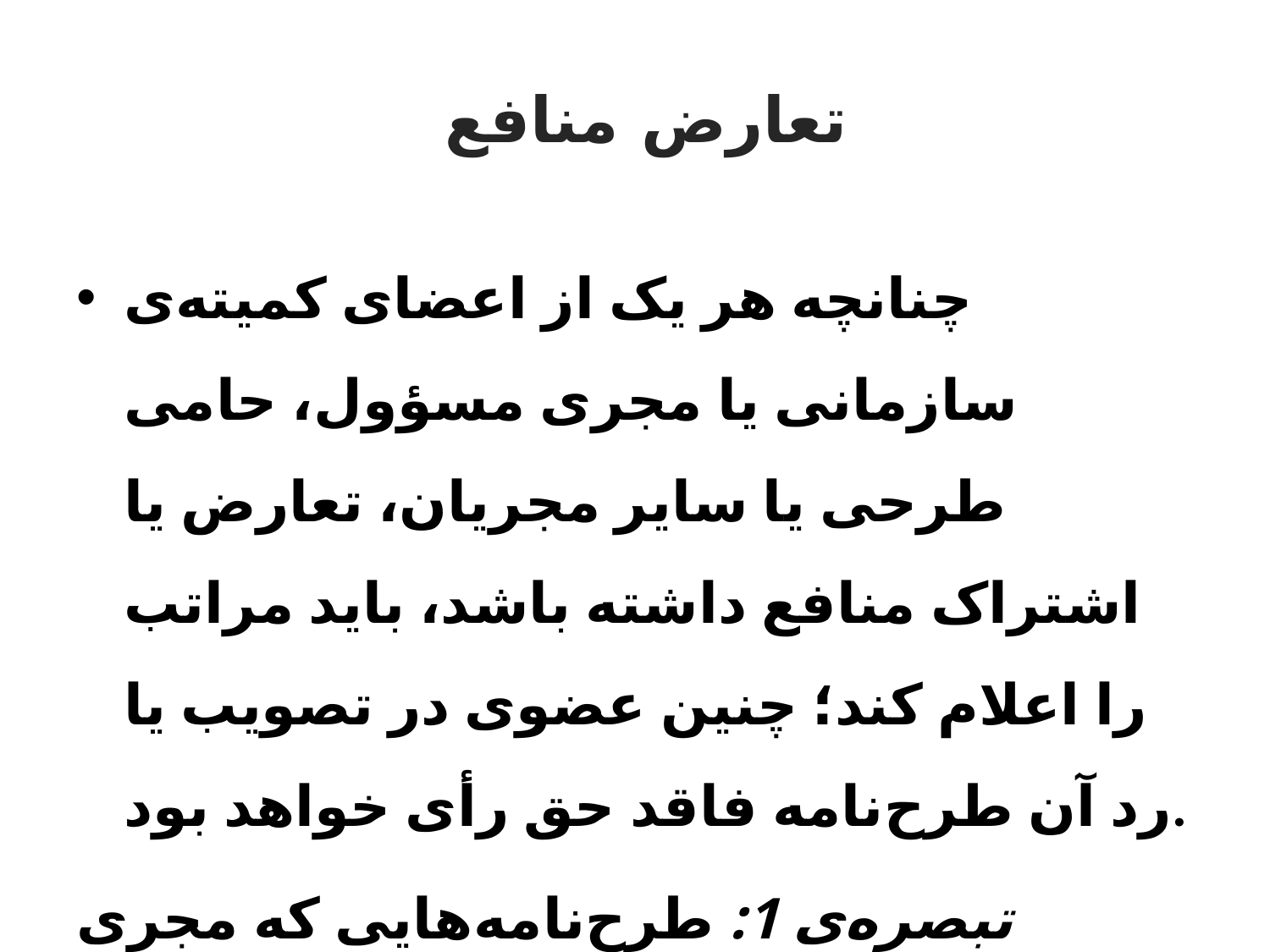

# تعارض منافع
چنانچه هر یک از اعضای کمیته‌ی سازمانی یا مجری مسؤول، حامی طرحی یا سایر مجریان، تعارض یا اشتراک منافع داشته باشد، باید مراتب را اعلام کند؛ چنین عضوی در تصویب یا رد آن طرح‌نامه فاقد حق رأی خواهد بود.
تبصره‌ی 1: طرح‌نامه‌هایی که مجری مسؤول آن، یکی از اعضای کمیته‌ی سازمانی می‌باشد، نباید در کمیته‌ی سازمانی مورد بررسی قرار گیرد. این طرح‌نامه‌ها باید جهت بررسی به کمیته‌ی سازمانی دیگری ارسال شود.
تبصره‌ی 2: در هر جلسه لازم است فرم بیان تعارض یا اشتراک منافع، برای طرح‌های مورد بررسی، توسط اعضای کمیته امضا شود.